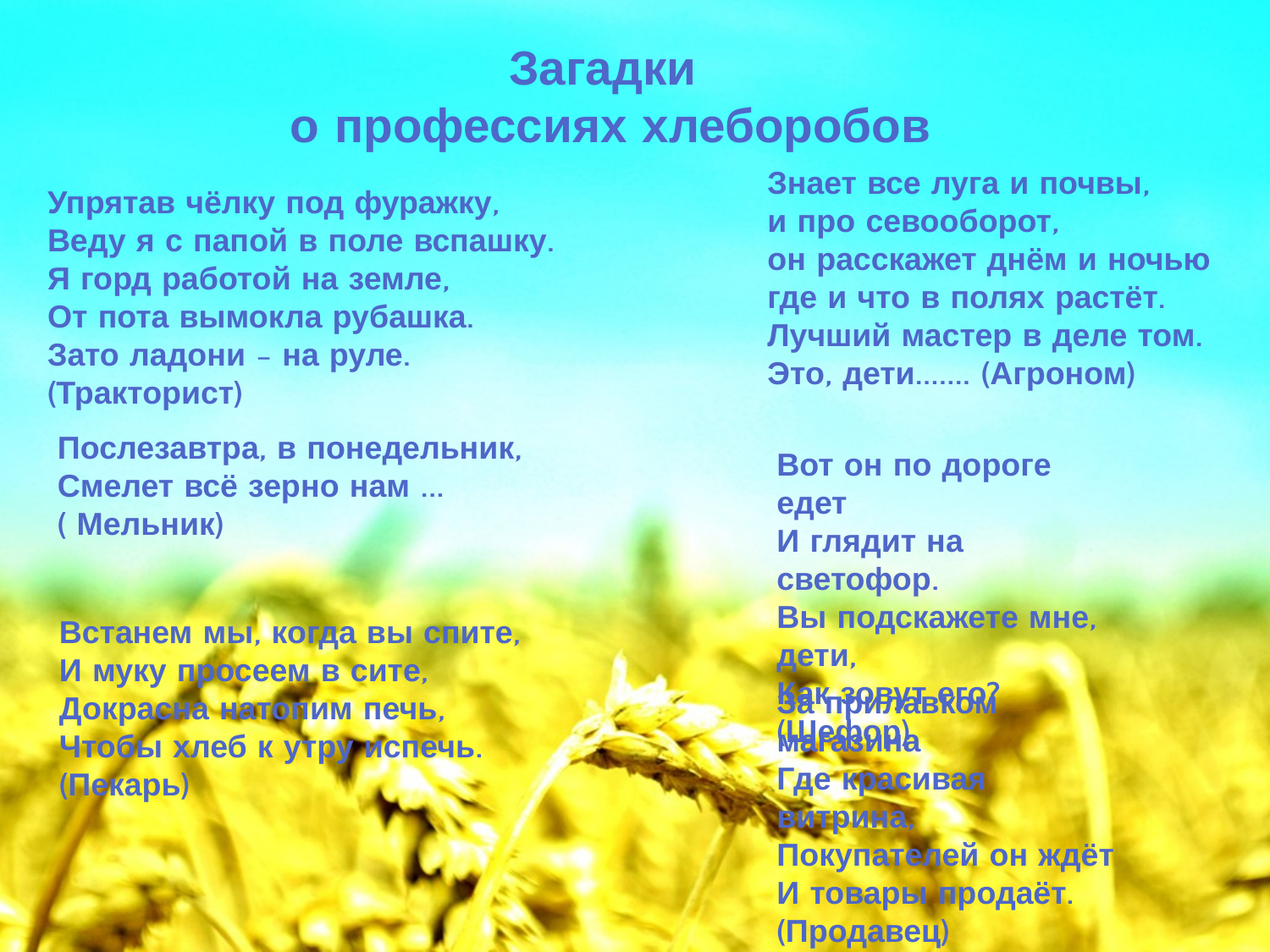

# Загадки о профессиях хлеборобов
Знает все луга и почвы,
и про севооборот,
он расскажет днём и ночью
где и что в полях растёт.
Лучший мастер в деле том.
Это, дети……. (Агроном)

Упрятав чёлку под фуражку,
Веду я с папой в поле вспашку.
Я горд работой на земле,
От пота вымокла рубашка.
Зато ладони – на руле.  (Тракторист)

Послезавтра, в понедельник,
Смелет всё зерно нам ...
( Мельник)

Вот он по дороге едет
И глядит на светофор.
Вы подскажете мне, дети,
Как зовут его? (Шефор)
Встанем мы, когда вы спите,
И муку просеем в сите,
Докрасна натопим печь,
Чтобы хлеб к утру испечь.
(Пекарь)

За прилавком магазина
Где красивая витрина,
Покупателей он ждёт
И товары продаёт. (Продавец)